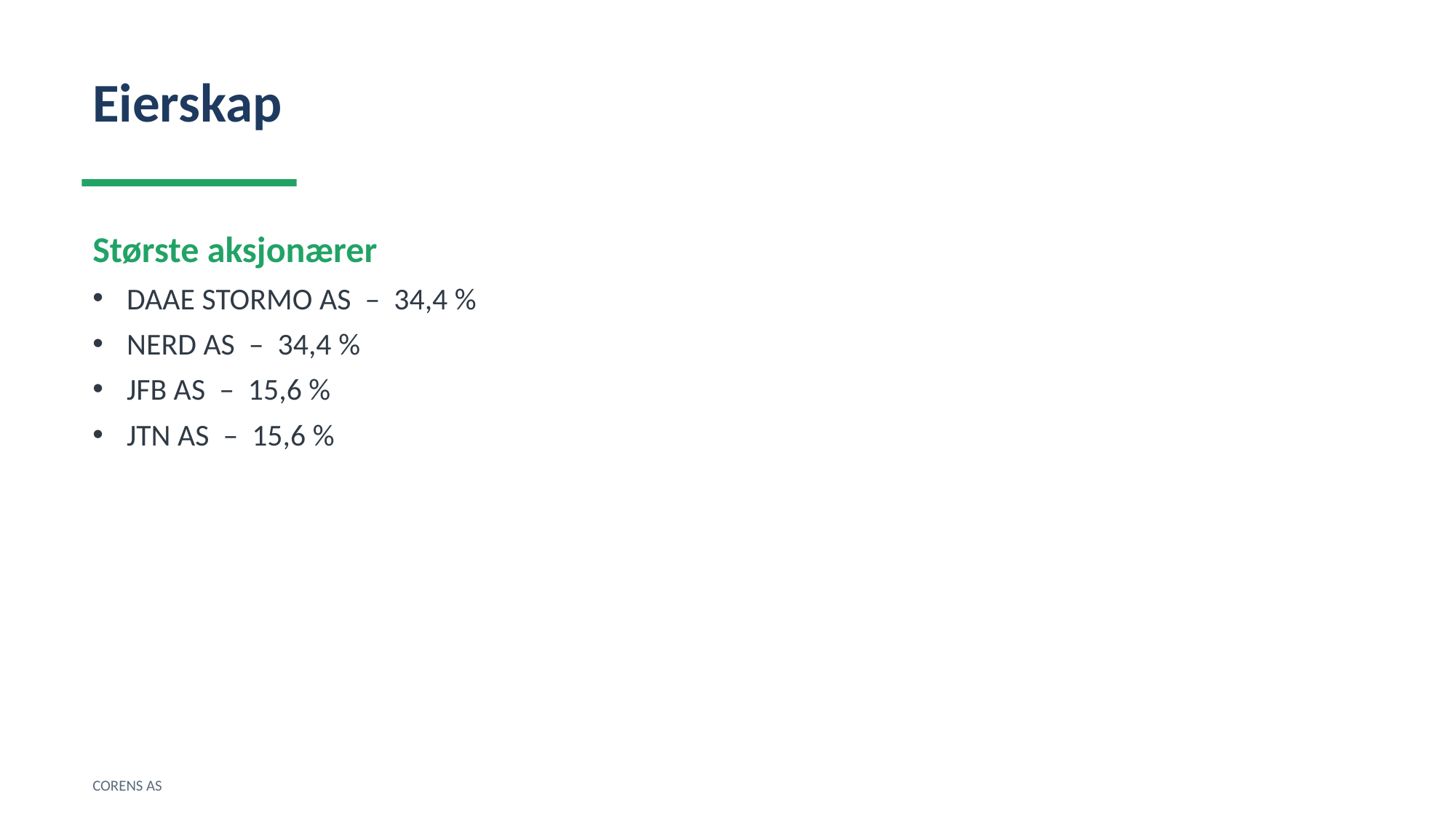

Eierskap

Største aksjonærer
DAAE STORMO AS  –  34,4 %
NERD AS  –  34,4 %
JFB AS  –  15,6 %
JTN AS  –  15,6 %
CORENS AS